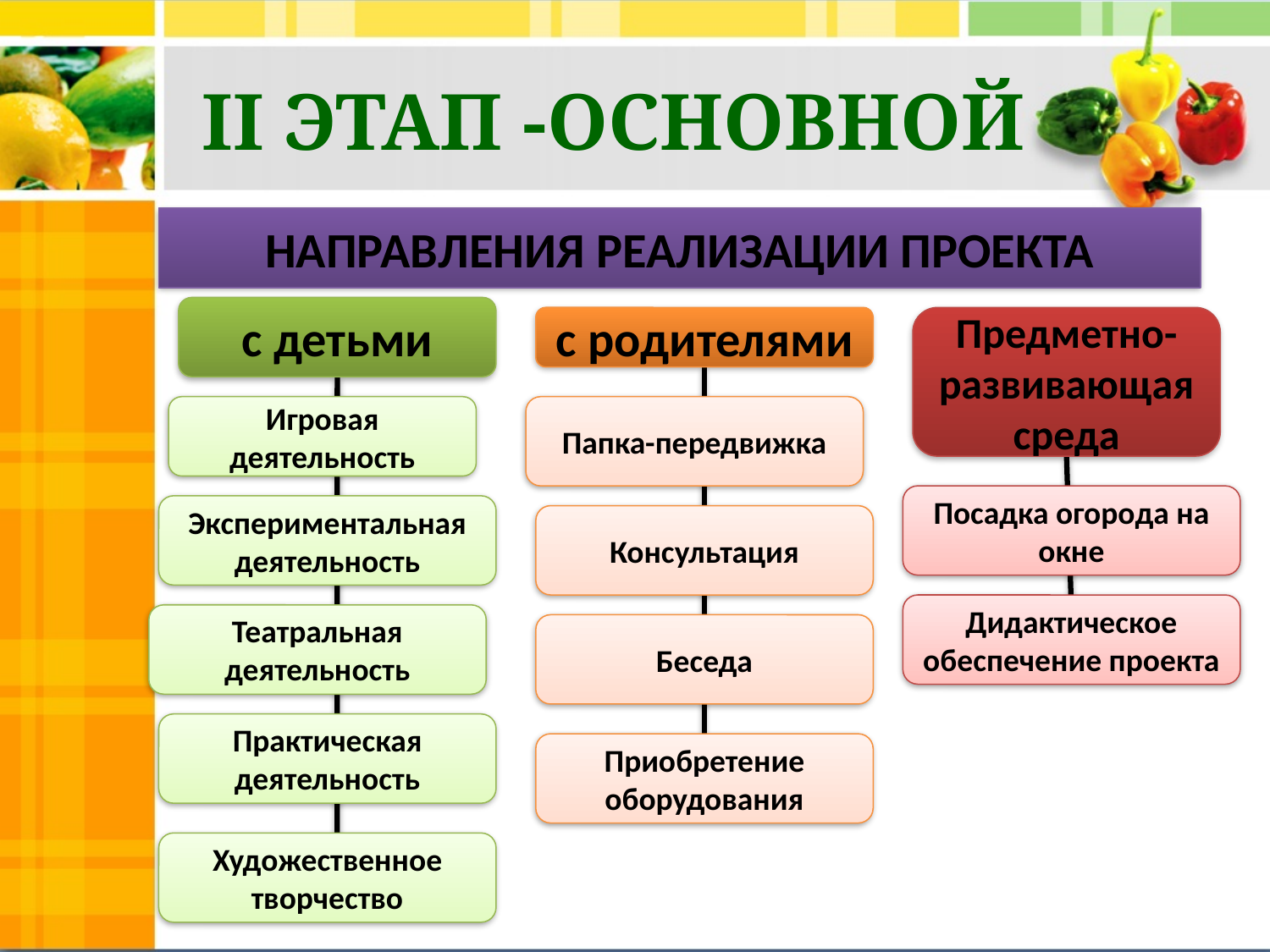

# II ЭТАП -ОСНОВНОЙ
НАПРАВЛЕНИЯ РЕАЛИЗАЦИИ ПРОЕКТА
с детьми
с родителями
Предметно-развивающая среда
Игровая деятельность
Папка-передвижка
Посадка огорода на окне
Экспериментальная деятельность
Консультация
Дидактическое обеспечение проекта
Театральная деятельность
Беседа
Практическая деятельность
Приобретение оборудования
Художественное творчество